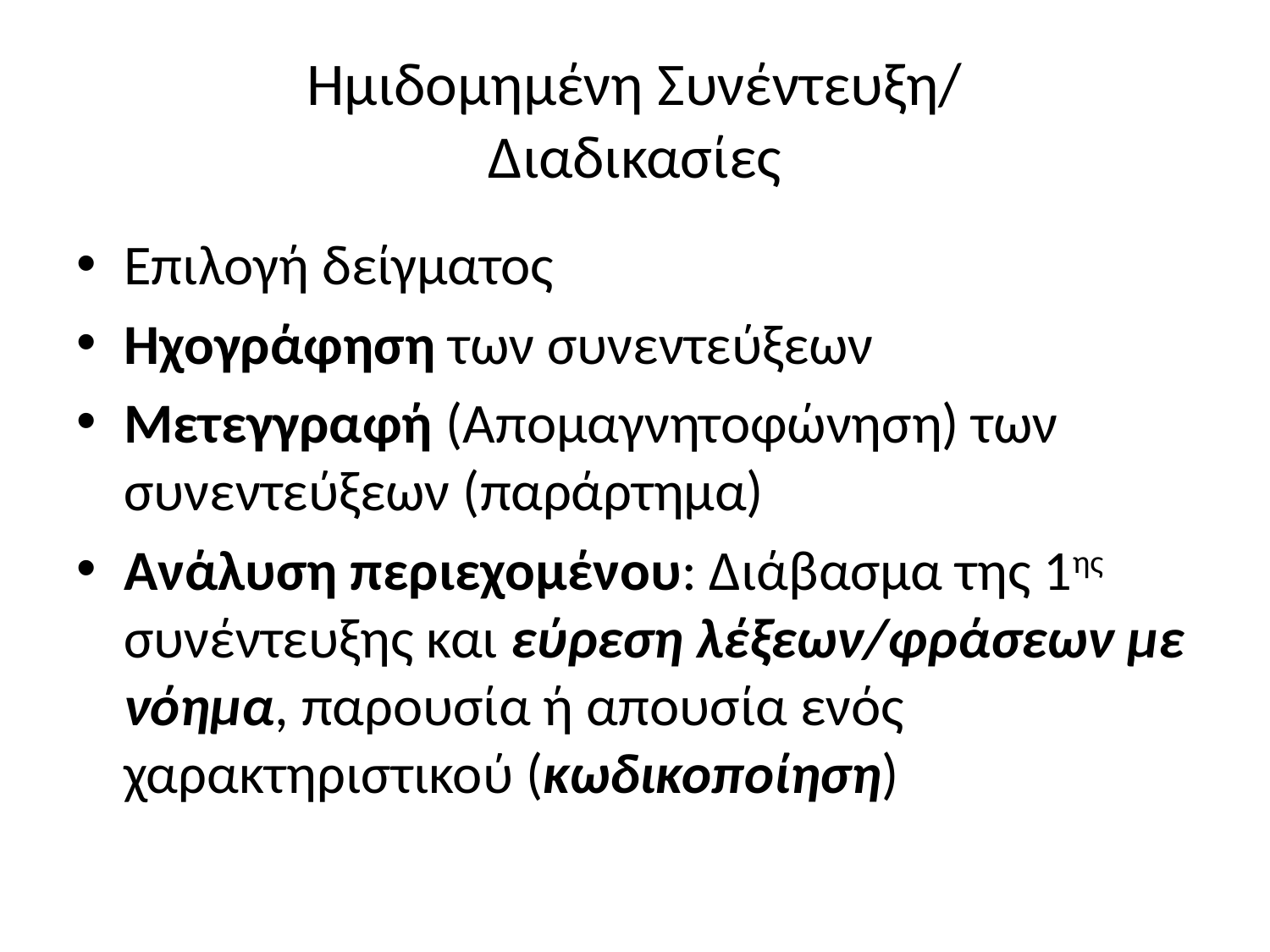

# Ημιδομημένη Συνέντευξη/ Διαδικασίες
Επιλογή δείγματος
Ηχογράφηση των συνεντεύξεων
Μετεγγραφή (Απομαγνητοφώνηση) των συνεντεύξεων (παράρτημα)
Ανάλυση περιεχομένου: Διάβασμα της 1ης συνέντευξης και εύρεση λέξεων/φράσεων με νόημα, παρουσία ή απουσία ενός χαρακτηριστικού (κωδικοποίηση)